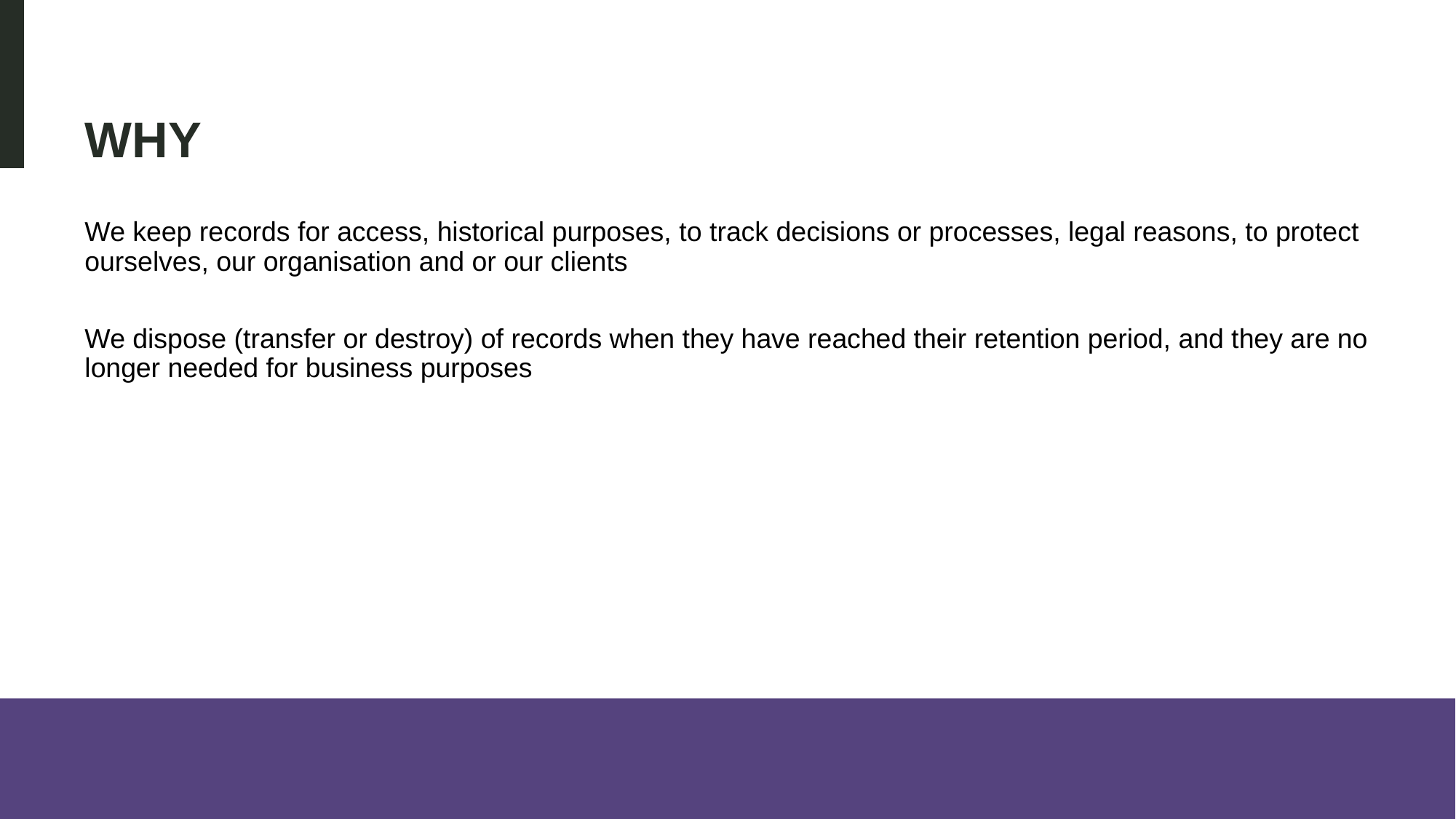

# Why
We keep records for access, historical purposes, to track decisions or processes, legal reasons, to protect ourselves, our organisation and or our clients

We dispose (transfer or destroy) of records when they have reached their retention period, and they are no longer needed for business purposes